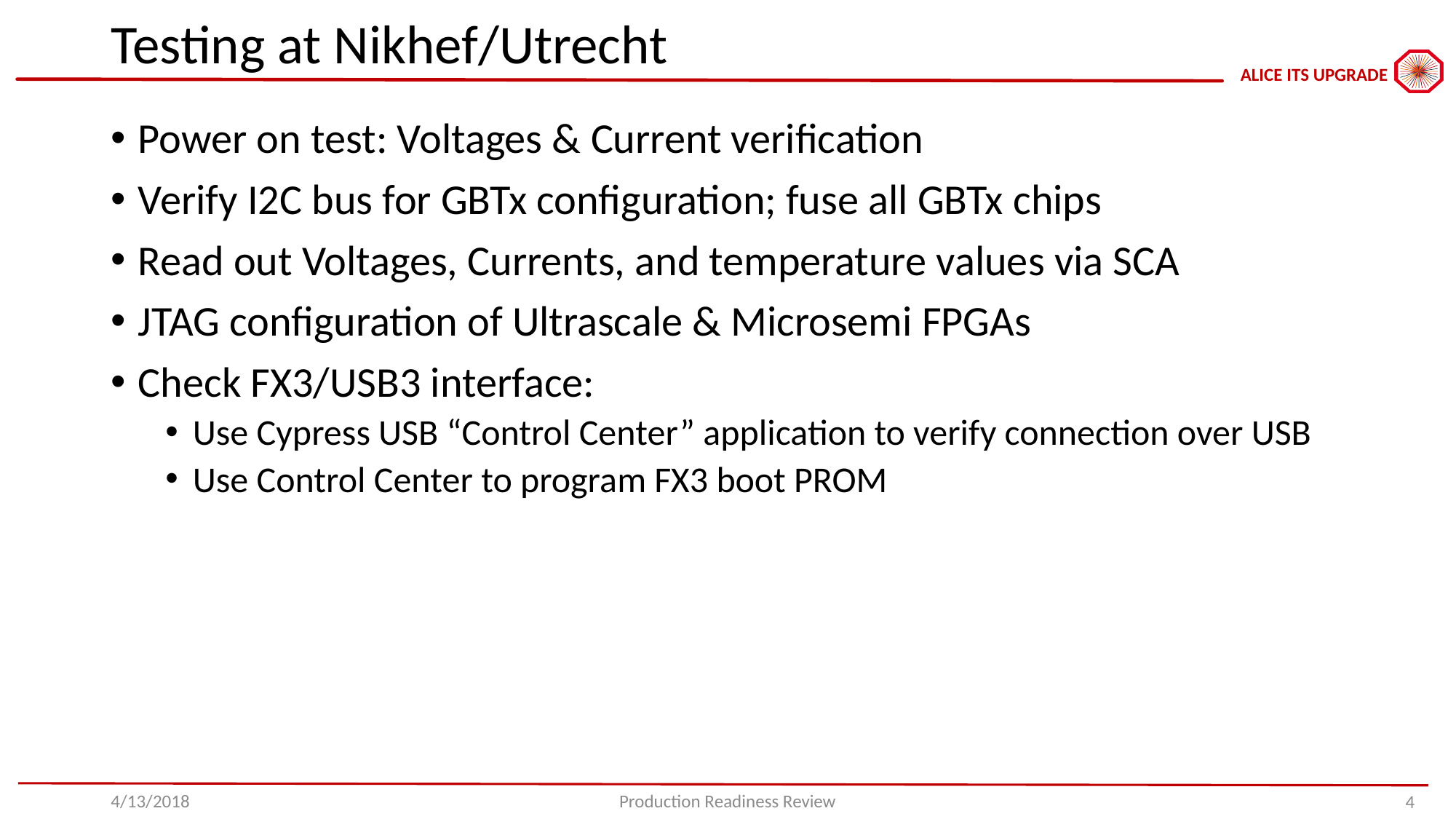

# Testing at Nikhef/Utrecht
Power on test: Voltages & Current verification
Verify I2C bus for GBTx configuration; fuse all GBTx chips
Read out Voltages, Currents, and temperature values via SCA
JTAG configuration of Ultrascale & Microsemi FPGAs
Check FX3/USB3 interface:
Use Cypress USB “Control Center” application to verify connection over USB
Use Control Center to program FX3 boot PROM

4/13/2018
Production Readiness Review
4